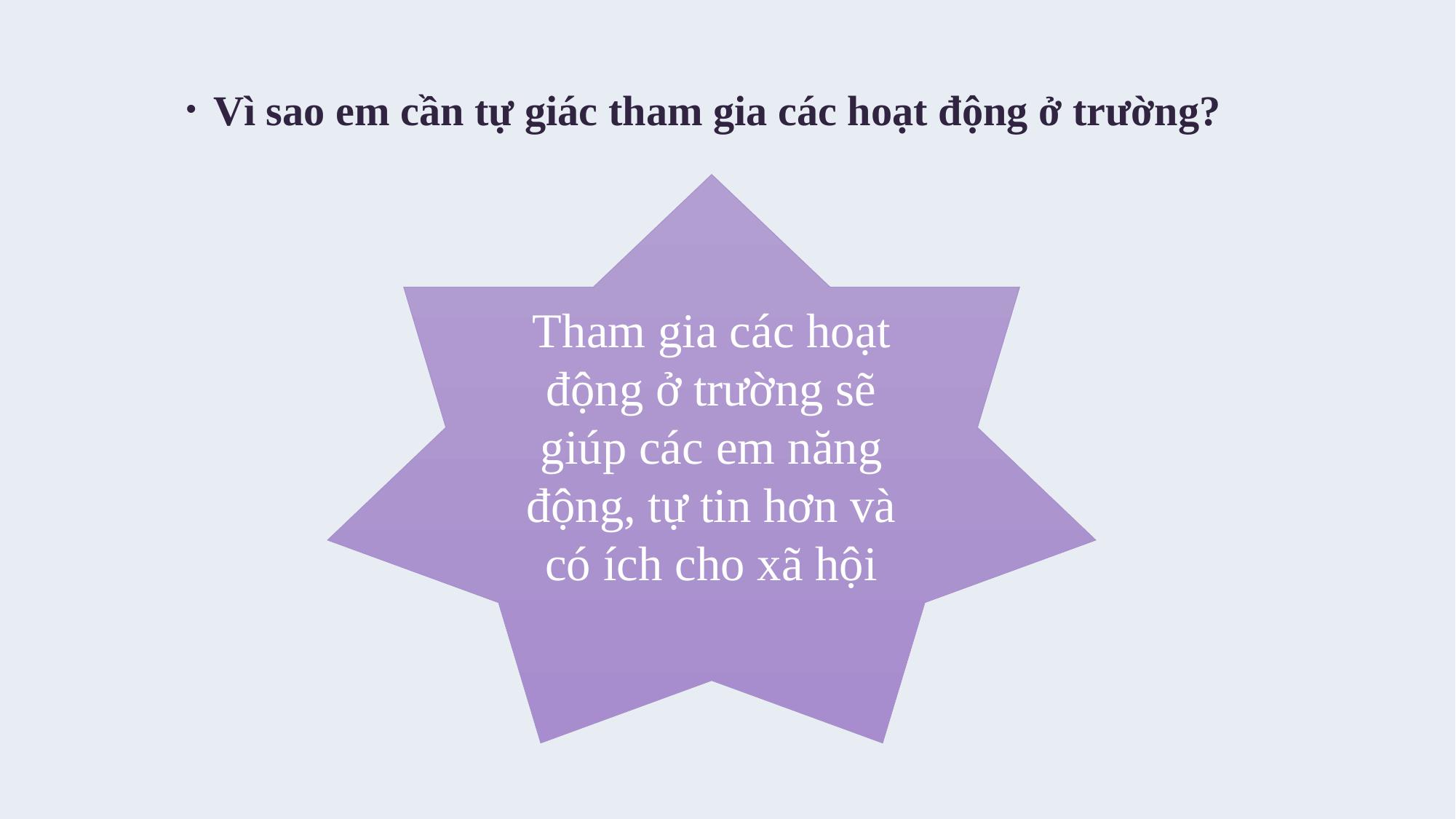

Vì sao em cần tự giác tham gia các hoạt động ở trường?
Tham gia các hoạt động ở trường sẽ giúp các em năng động, tự tin hơn và có ích cho xã hội